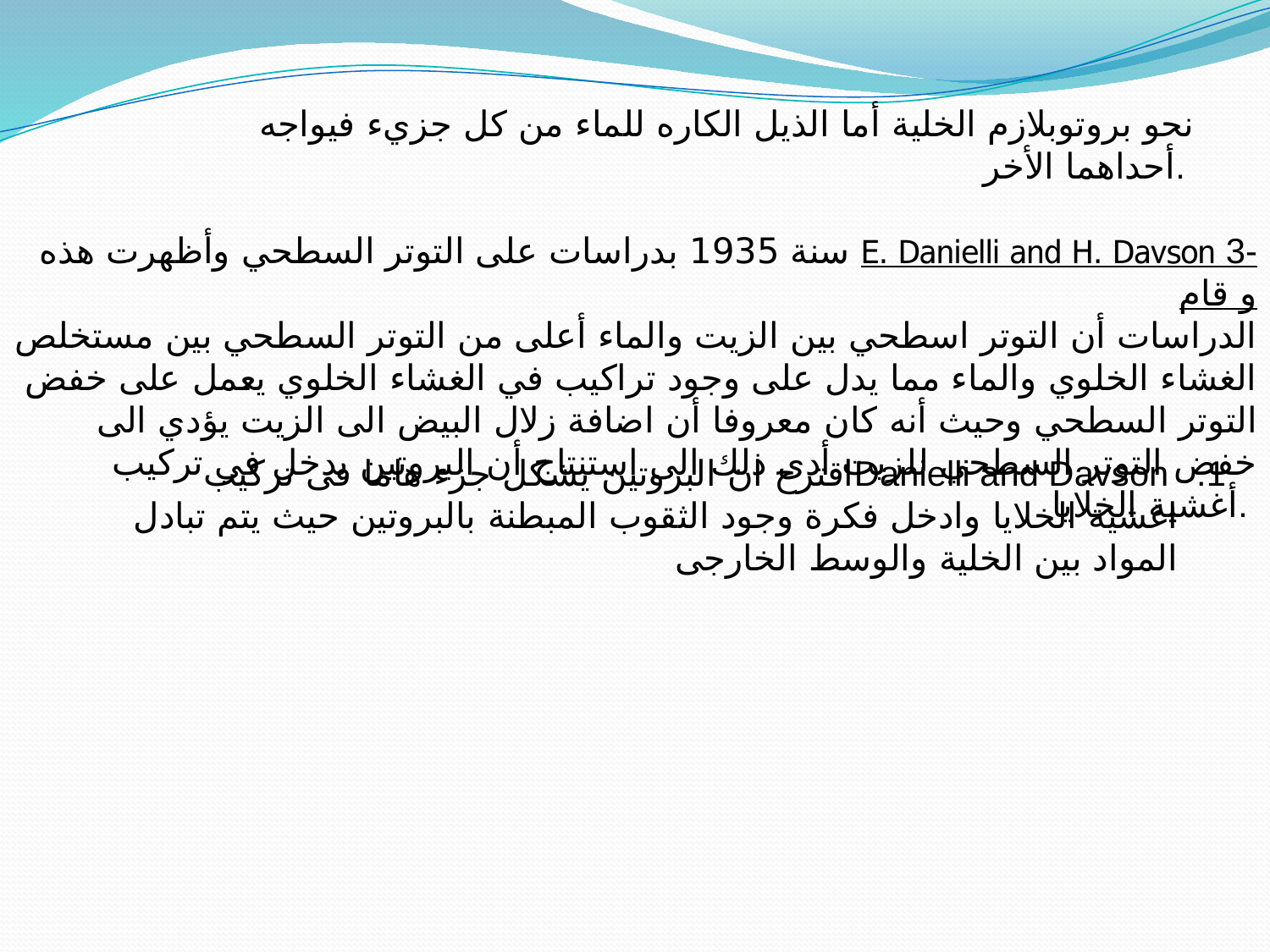

نحو بروتوبلازم الخلية أما الذيل الكاره للماء من كل جزيء فيواجه أحداهما الأخر.

 سنة 1935 بدراسات على التوتر السطحي وأظهرت هذه E. Danielli and H. Davson 3- و قام
الدراسات أن التوتر اسطحي بين الزيت والماء أعلى من التوتر السطحي بين مستخلص الغشاء الخلوي والماء مما يدل على وجود تراكيب في الغشاء الخلوي يعمل على خفض التوتر السطحي وحيث أنه كان معروفا أن اضافة زلال البيض الى الزيت يؤدي الى خفض التوتر السطحي للزيت أدى ذلك الى استنتاج أن البروتين يدخل في تركيب أغشية الخلايا.
 Danielli and Davsonاقترح ان البروتين يشكل جزء هاما فى تركيب اغشية الخلايا وادخل فكرة وجود الثقوب المبطنة بالبروتين حيث يتم تبادل المواد بين الخلية والوسط الخارجى